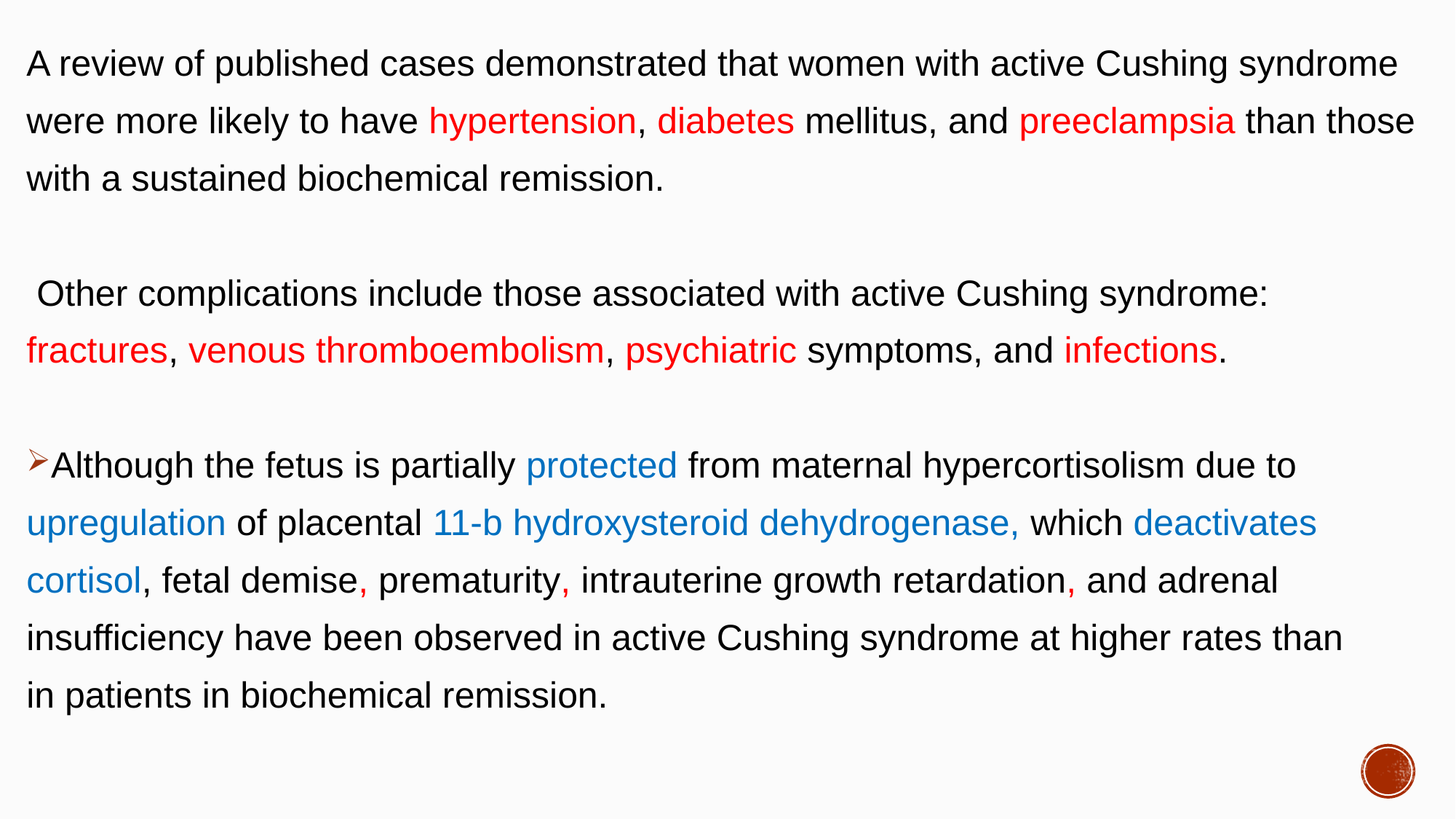

#
A review of published cases demonstrated that women with active Cushing syndrome
were more likely to have hypertension, diabetes mellitus, and preeclampsia than those
with a sustained biochemical remission.

 Other complications include those associated with active Cushing syndrome:
fractures, venous thromboembolism, psychiatric symptoms, and infections.

Although the fetus is partially protected from maternal hypercortisolism due to
upregulation of placental 11-b hydroxysteroid dehydrogenase, which deactivates
cortisol, fetal demise, prematurity, intrauterine growth retardation, and adrenal
insufficiency have been observed in active Cushing syndrome at higher rates than
in patients in biochemical remission.